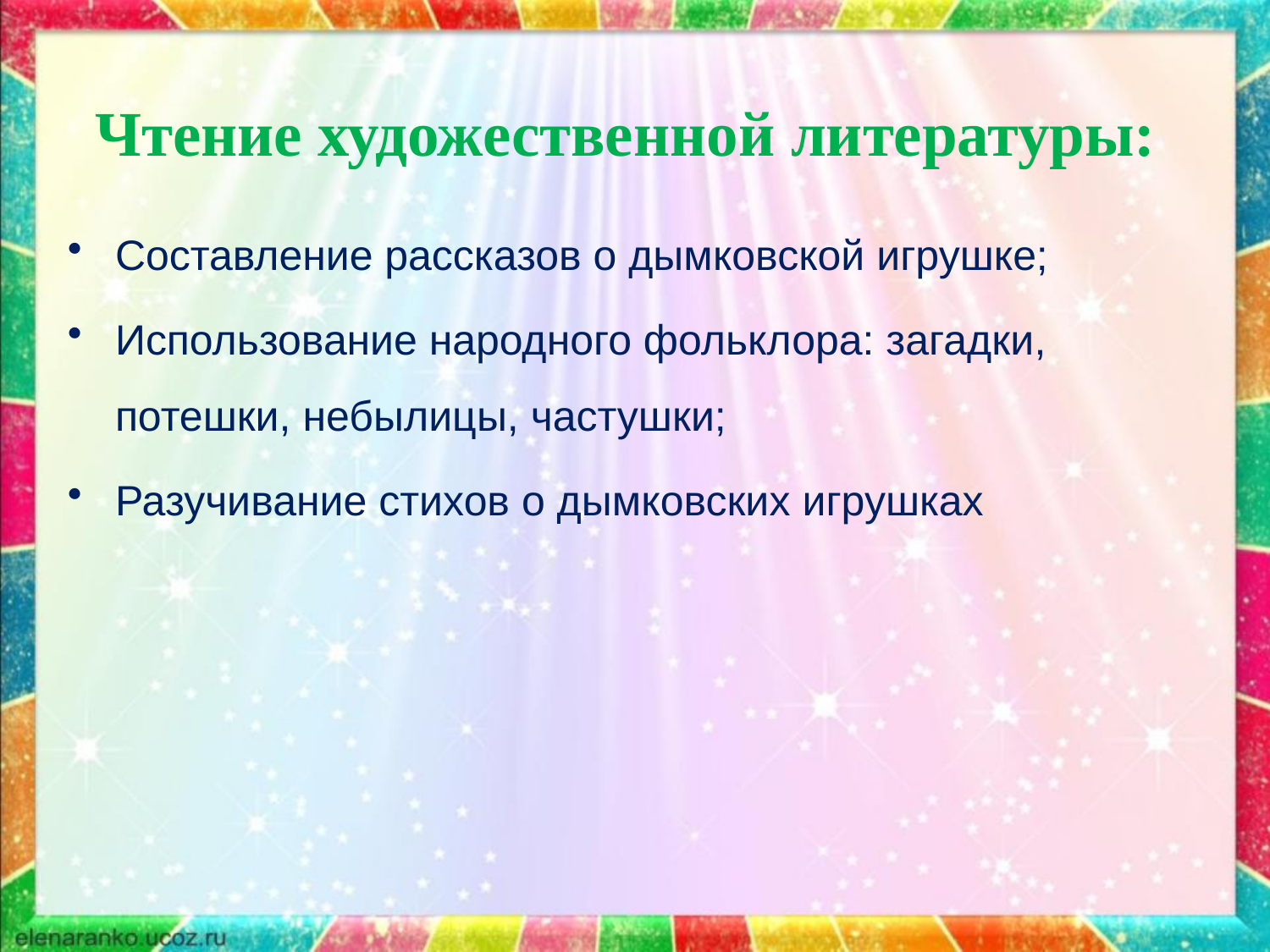

# Чтение художественной литературы:
Составление рассказов о дымковской игрушке;
Использование народного фольклора: загадки, потешки, небылицы, частушки;
Разучивание стихов о дымковских игрушках